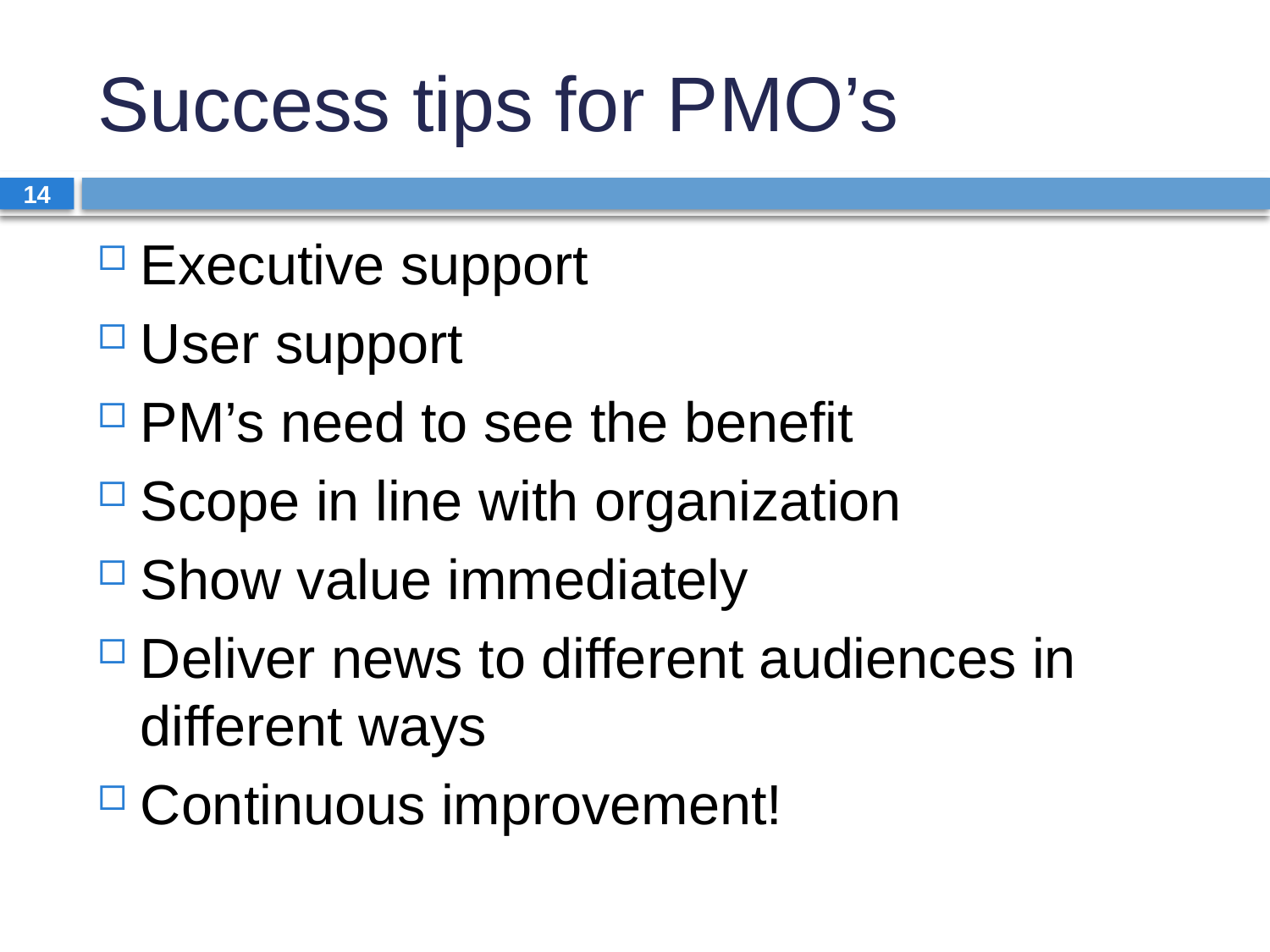

# Success tips for PMO’s
14
Executive support
User support
PM’s need to see the benefit
Scope in line with organization
Show value immediately
Deliver news to different audiences in different ways
Continuous improvement!